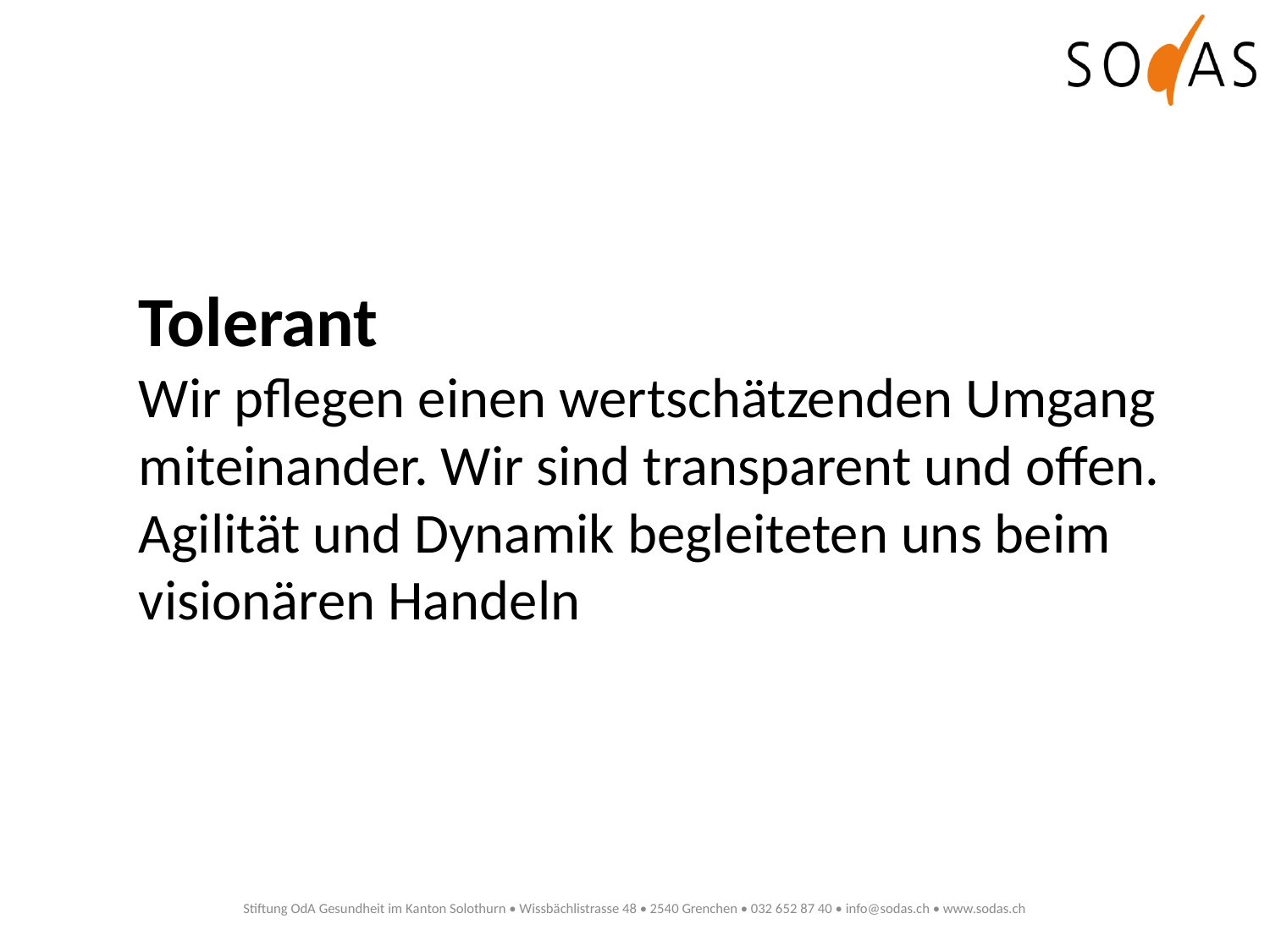

Tolerant
Wir pflegen einen wertschätzenden Umgang miteinander. Wir sind transparent und offen. Agilität und Dynamik begleiteten uns beim visionären Handeln
Stiftung OdA Gesundheit im Kanton Solothurn • Wissbächlistrasse 48 • 2540 Grenchen • 032 652 87 40 • info@sodas.ch • www.sodas.ch